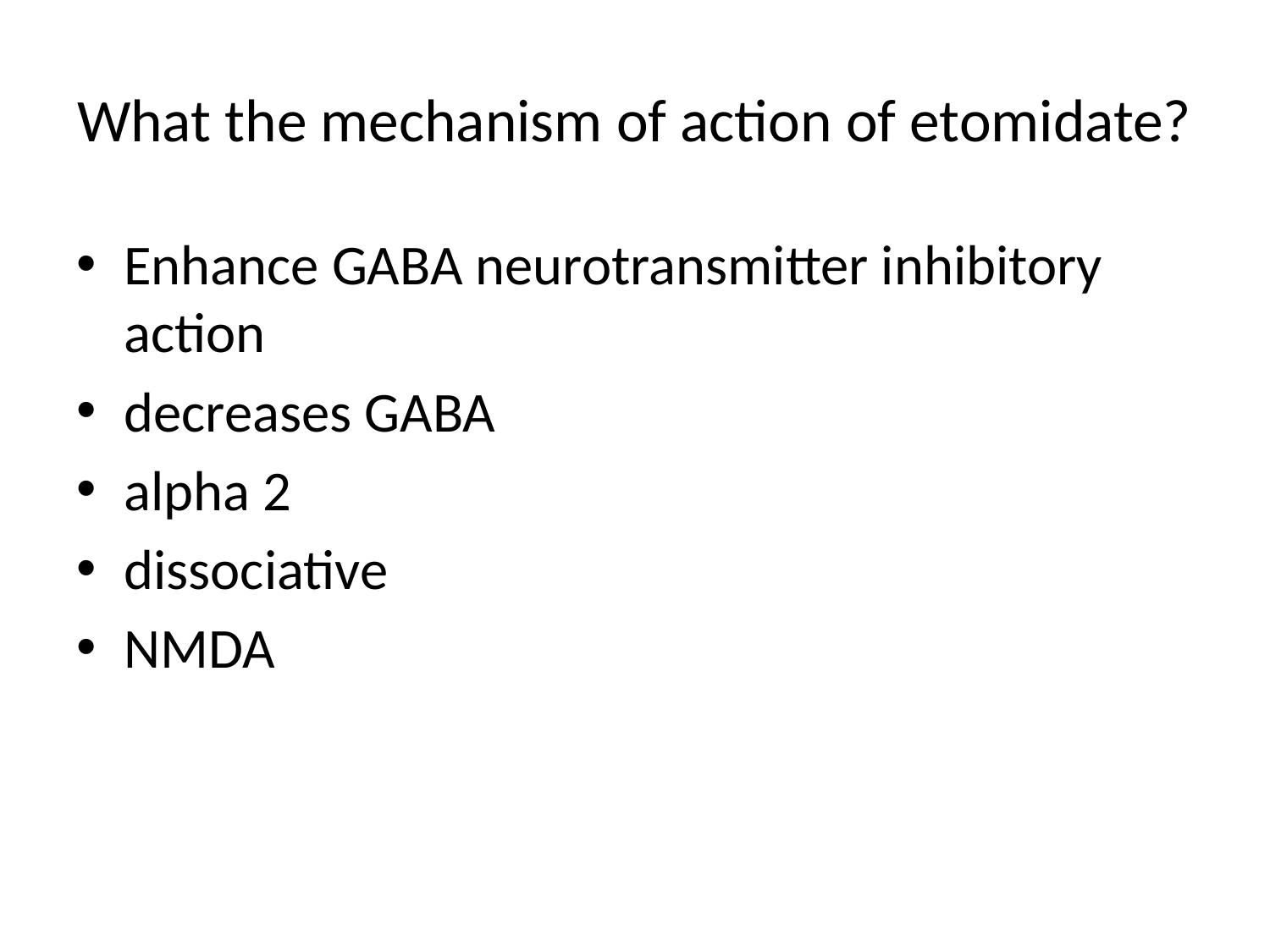

# What the mechanism of action of etomidate?
Enhance GABA neurotransmitter inhibitory action
decreases GABA
alpha 2
dissociative
NMDA